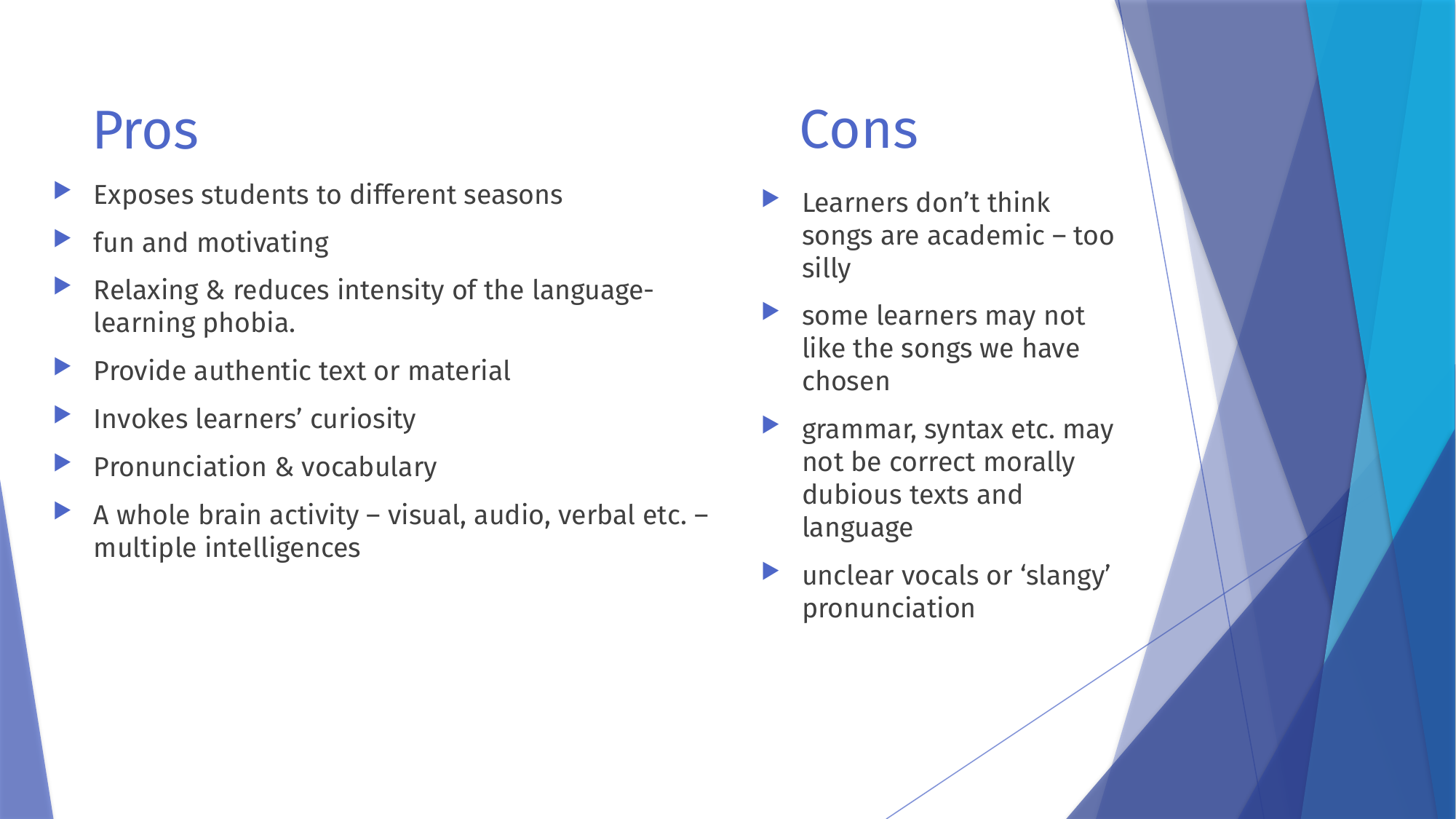

Cons
# Pros
Exposes students to different seasons
fun and motivating
Relaxing & reduces intensity of the language-learning phobia.
Provide authentic text or material
Invokes learners’ curiosity
Pronunciation & vocabulary
A whole brain activity – visual, audio, verbal etc. – multiple intelligences
Learners don’t think songs are academic – too silly
some learners may not like the songs we have chosen
grammar, syntax etc. may not be correct morally dubious texts and language
unclear vocals or ‘slangy’ pronunciation